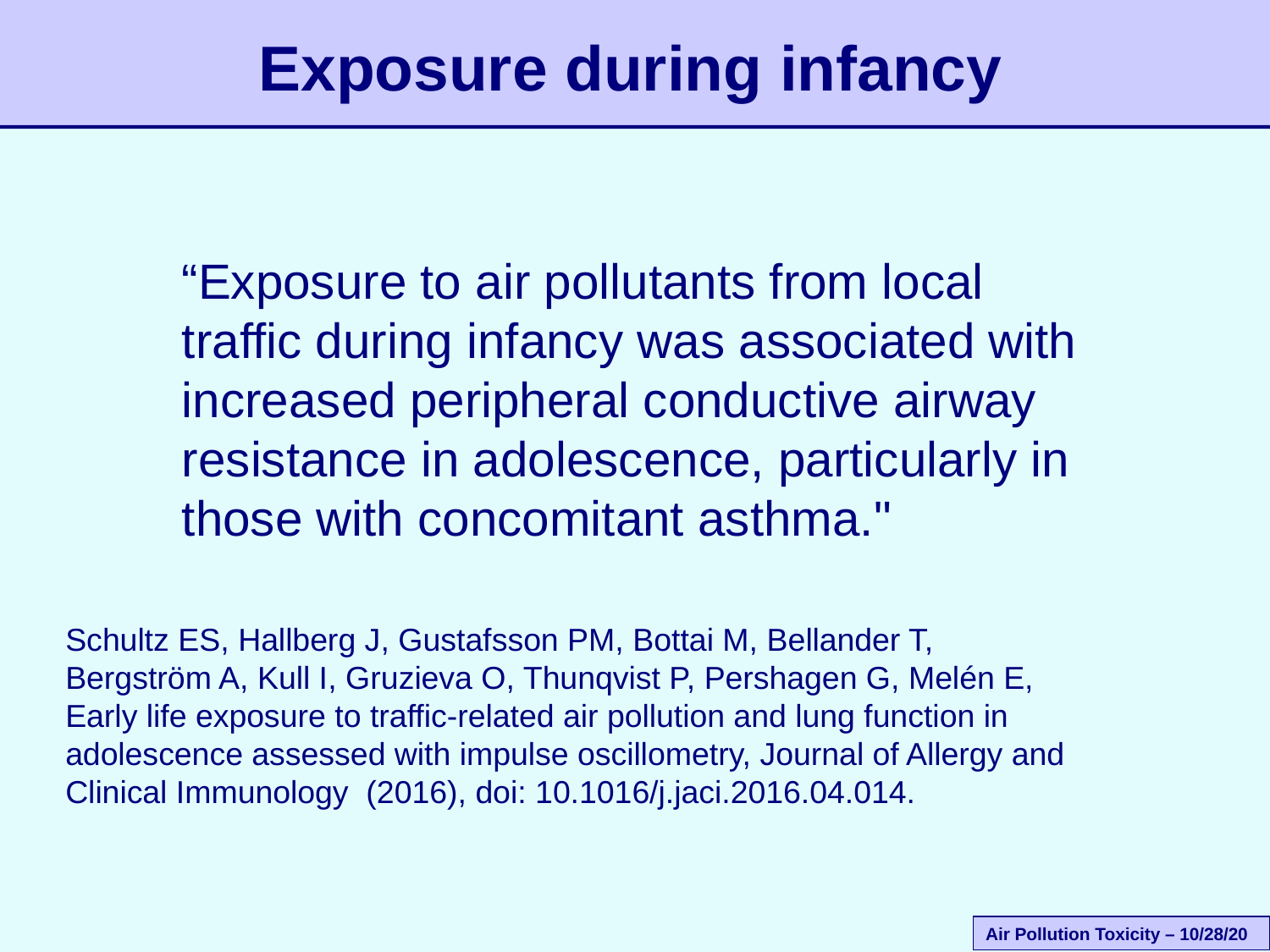

Exposure during infancy
“Exposure to air pollutants from local traffic during infancy was associated with increased peripheral conductive airway resistance in adolescence, particularly in those with concomitant asthma."
Schultz ES, Hallberg J, Gustafsson PM, Bottai M, Bellander T, Bergström A, Kull I, Gruzieva O, Thunqvist P, Pershagen G, Melén E, Early life exposure to traffic-related air pollution and lung function in adolescence assessed with impulse oscillometry, Journal of Allergy and Clinical Immunology  (2016), doi: 10.1016/j.jaci.2016.04.014.